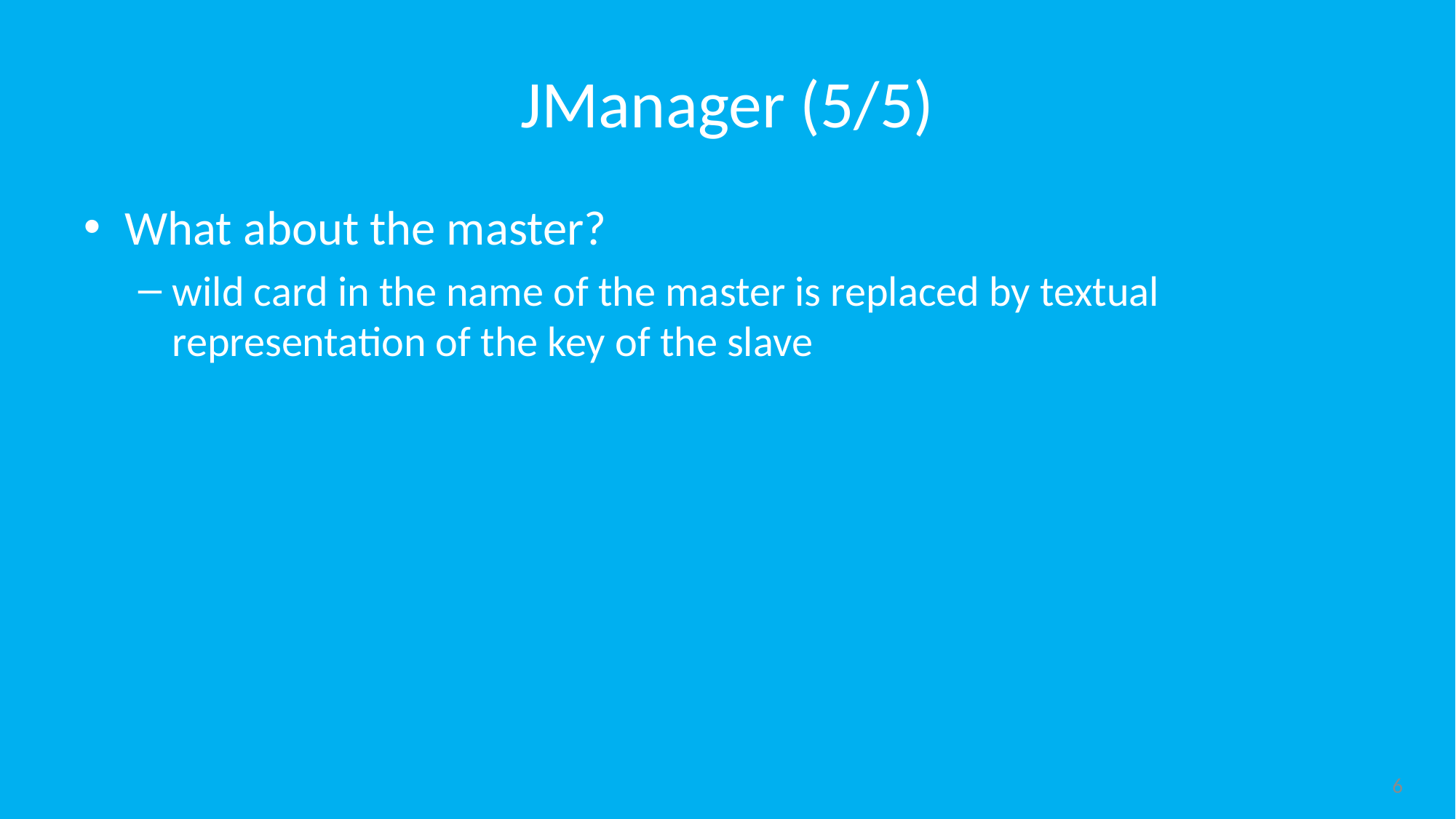

# JManager (5/5)
What about the master?
wild card in the name of the master is replaced by textual representation of the key of the slave

6